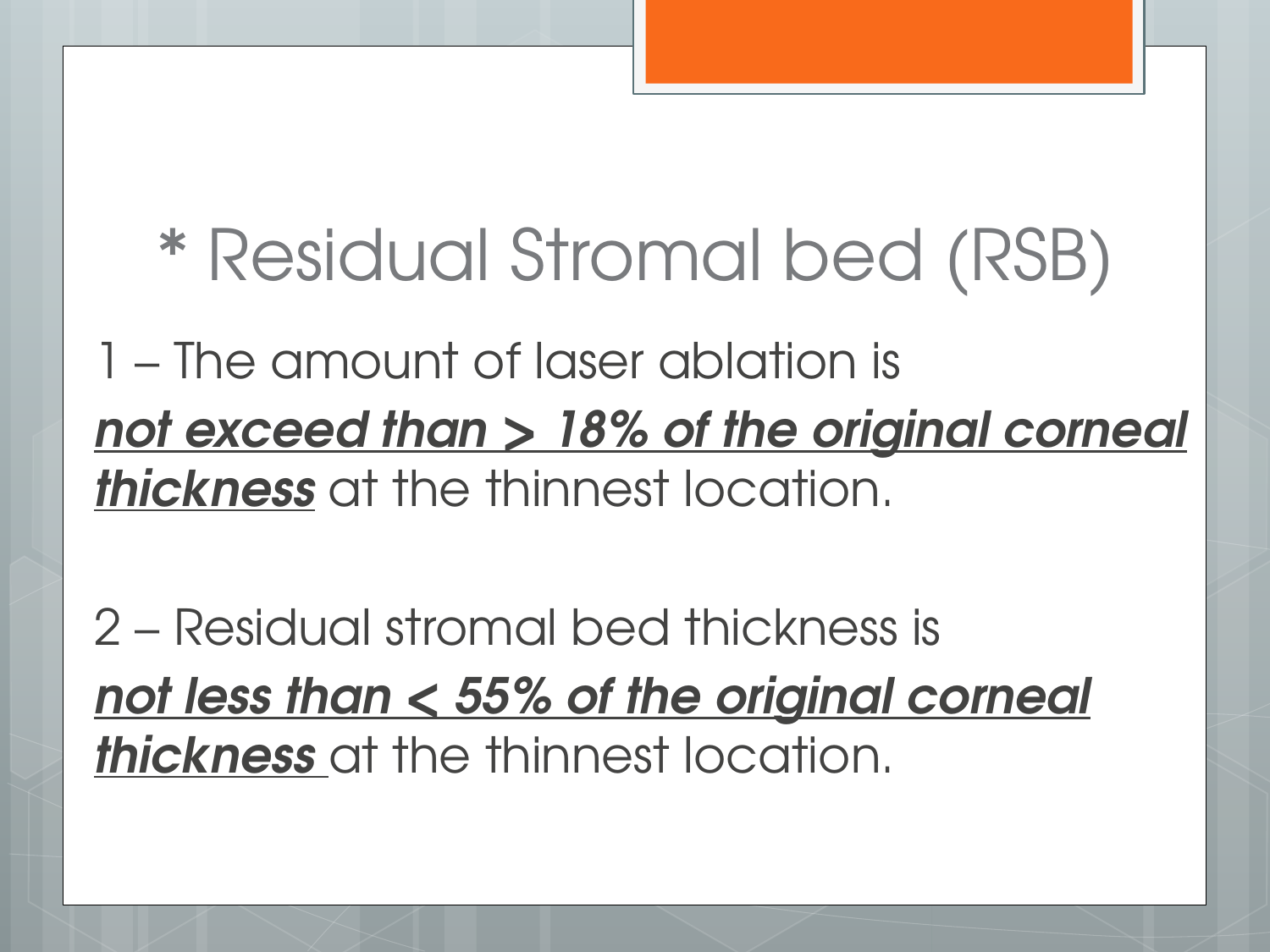

# * Residual Stromal bed (RSB)
1 – The amount of laser ablation is
not exceed than > 18% of the original corneal thickness at the thinnest location.

2 – Residual stromal bed thickness is
not less than < 55% of the original corneal thickness at the thinnest location.